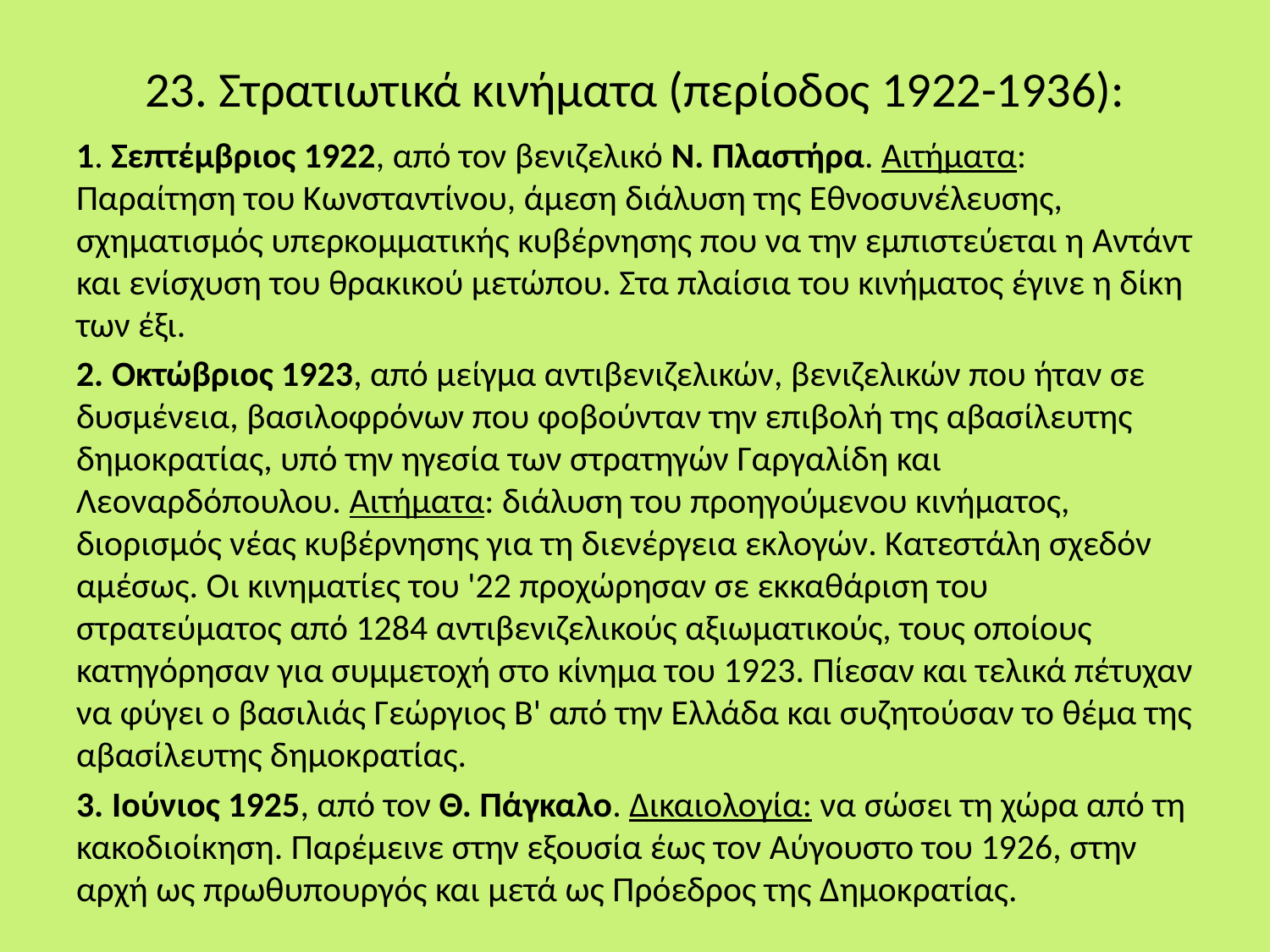

# 23. Στρατιωτικά κινήματα (περίοδος 1922-1936):
1. Σεπτέμβριος 1922, από τον βενιζελικό Ν. Πλαστήρα. Αιτήματα: Παραίτηση του Κωνσταντίνου, άμεση διάλυση της Εθνοσυνέλευσης, σχηματισμός υπερκομματικής κυβέρνησης που να την εμπιστεύεται η Αντάντ και ενίσχυση του θρακικού μετώπου. Στα πλαίσια του κινήματος έγινε η δίκη των έξι.
2. Οκτώβριος 1923, από μείγμα αντιβενιζελικών, βενιζελικών που ήταν σε δυσμένεια, βασιλοφρόνων που φοβούνταν την επιβολή της αβασίλευτης δημοκρατίας, υπό την ηγεσία των στρατηγών Γαργαλίδη και Λεοναρδόπουλου. Αιτήματα: διάλυση του προηγούμενου κινήματος, διορισμός νέας κυβέρνησης για τη διενέργεια εκλογών. Κατεστάλη σχεδόν αμέσως. Οι κινηματίες του '22 προχώρησαν σε εκκαθάριση του στρατεύματος από 1284 αντιβενιζελικούς αξιωματικούς, τους οποίους κατηγόρησαν για συμμετοχή στο κίνημα του 1923. Πίεσαν και τελικά πέτυχαν να φύγει ο βασιλιάς Γεώργιος Β' από την Ελλάδα και συζητούσαν το θέμα της αβασίλευτης δημοκρατίας.
3. Ιούνιος 1925, από τον Θ. Πάγκαλο. Δικαιολογία: να σώσει τη χώρα από τη κακοδιοίκηση. Παρέμεινε στην εξουσία έως τον Αύγουστο του 1926, στην αρχή ως πρωθυπουργός και μετά ως Πρόεδρος της Δημοκρατίας.